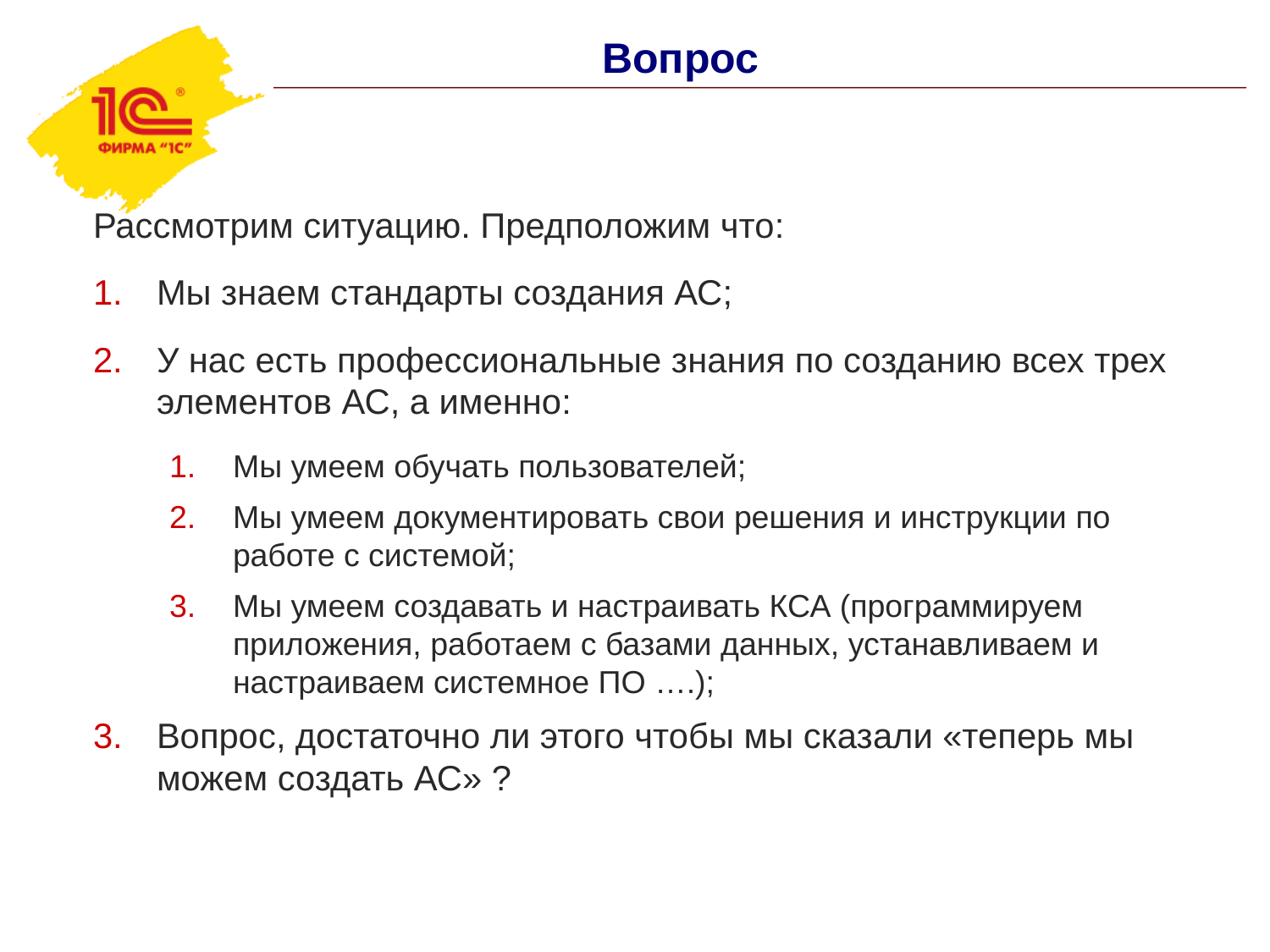

Вопрос

Рассмотрим ситуацию. Предположим что:
Мы знаем стандарты создания АС;
У нас есть профессиональные знания по созданию всех трех элементов АС, а именно:
Мы умеем обучать пользователей;
Мы умеем документировать свои решения и инструкции по работе с системой;
Мы умеем создавать и настраивать КСА (программируем приложения, работаем с базами данных, устанавливаем и настраиваем системное ПО ….);
Вопрос, достаточно ли этого чтобы мы сказали «теперь мы можем создать АС» ?